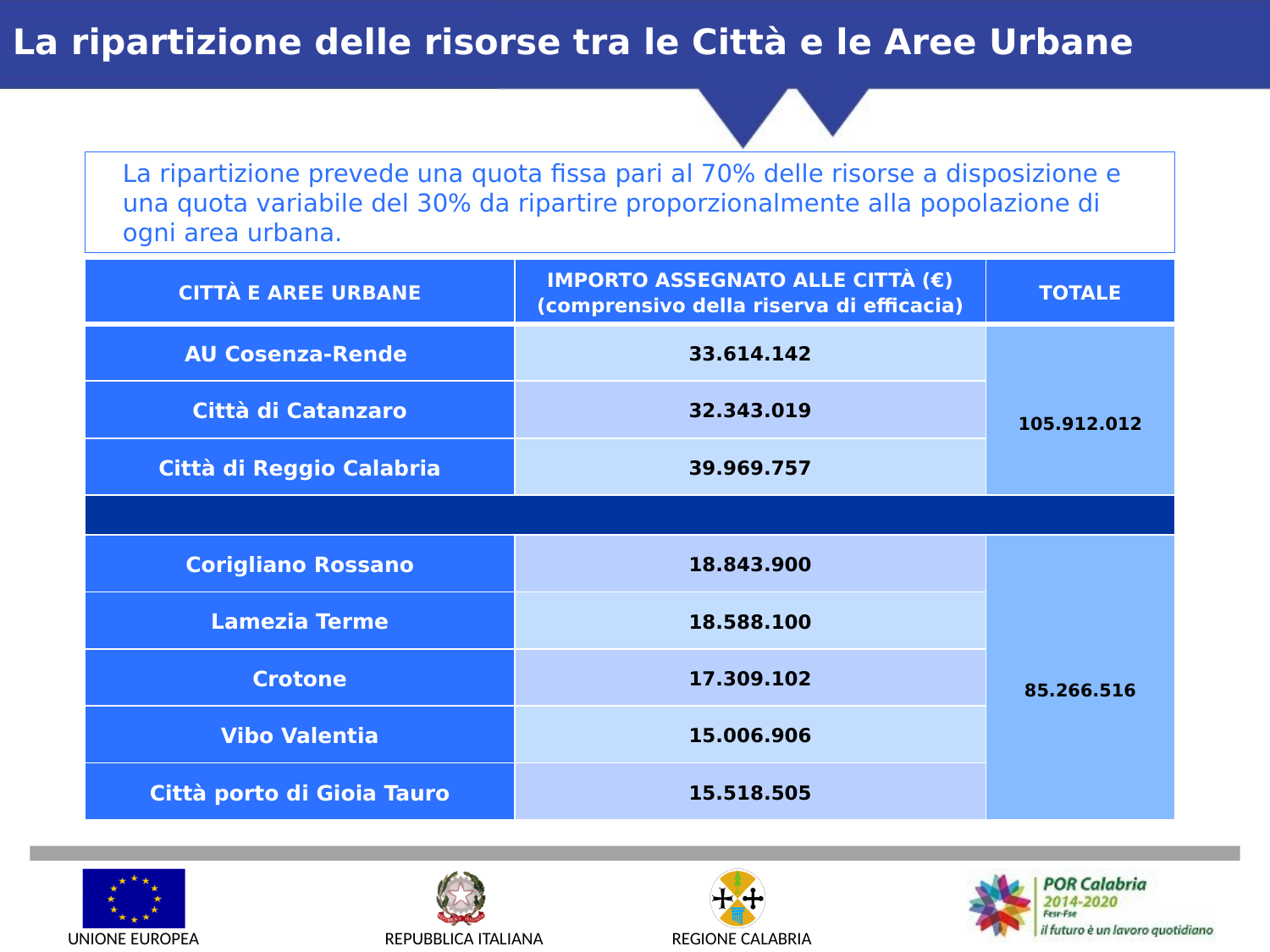

La ripartizione delle risorse tra le Città e le Aree Urbane
La ripartizione prevede una quota fissa pari al 70% delle risorse a disposizione e una quota variabile del 30% da ripartire proporzionalmente alla popolazione di ogni area urbana.
| CITTÀ E AREE URBANE | IMPORTO ASSEGNATO ALLE CITTÀ (€) (comprensivo della riserva di efficacia) | TOTALE |
| --- | --- | --- |
| AU Cosenza-Rende | 33.614.142 | 105.912.012 |
| Città di Catanzaro | 32.343.019 |  |
| Città di Reggio Calabria | 39.969.757 |  |
|  |  |  |
| Corigliano Rossano | 18.843.900 | 85.266.516 |
| Lamezia Terme | 18.588.100 |  |
| Crotone | 17.309.102 |  |
| Vibo Valentia | 15.006.906 |  |
| Città porto di Gioia Tauro | 15.518.505 |  |